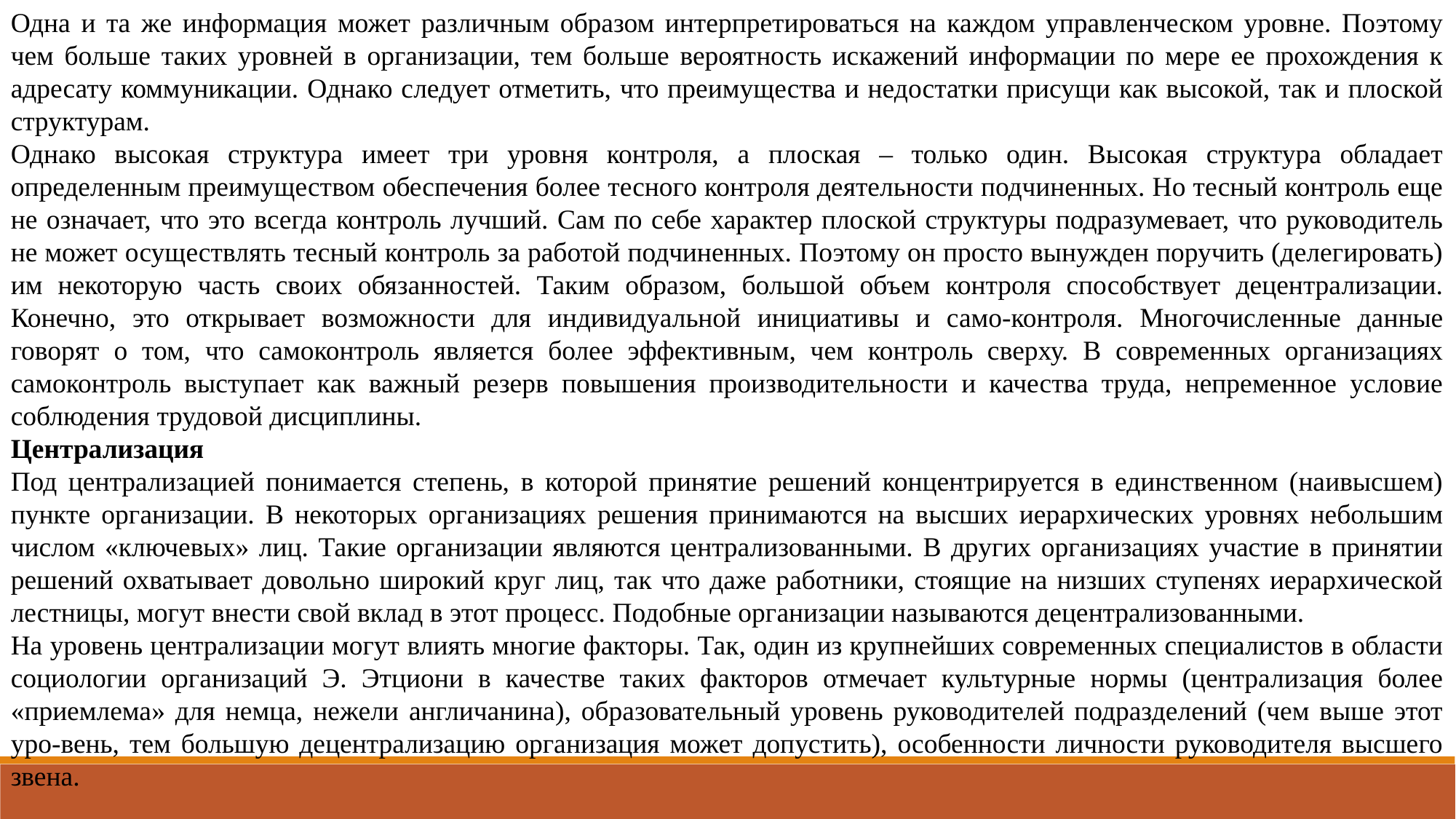

Одна и та же информация может различным образом интерпретироваться на каждом управленческом уровне. Поэтому чем больше таких уровней в организации, тем больше вероятность искажений информации по мере ее прохождения к адресату коммуникации. Однако следует отметить, что преимущества и недостатки присущи как высокой, так и плоской структурам.
Однако высокая структура имеет три уровня контроля, а плоская – только один. Высокая структура обладает определенным преимуществом обеспечения более тесного контроля деятельности подчиненных. Но тесный контроль еще не означает, что это всегда контроль лучший. Сам по себе характер плоской структуры подразумевает, что руководитель не может осуществлять тесный контроль за работой подчиненных. Поэтому он просто вынужден поручить (делегировать) им некоторую часть своих обязанностей. Таким образом, большой объем контроля способствует децентрализации. Конечно, это открывает возможности для индивидуальной инициативы и само-контроля. Многочисленные данные говорят о том, что самоконтроль является более эффективным, чем контроль сверху. В современных организациях самоконтроль выступает как важный резерв повышения производительности и качества труда, непременное условие соблюдения трудовой дисциплины.
Централизация
Под централизацией понимается степень, в которой принятие решений концентрируется в единственном (наивысшем) пункте организации. В некоторых организациях решения принимаются на высших иерархических уровнях небольшим числом «ключевых» лиц. Такие организации являются централизованными. В других организациях участие в принятии решений охватывает довольно широкий круг лиц, так что даже работники, стоящие на низших ступенях иерархической лестницы, могут внести свой вклад в этот процесс. Подобные организации называются децентрализованными.
На уровень централизации могут влиять многие факторы. Так, один из крупнейших современных специалистов в области социологии организаций Э. Этциони в качестве таких факторов отмечает культурные нормы (централизация более «приемлема» для немца, нежели англичанина), образовательный уровень руководителей подразделений (чем выше этот уро-вень, тем большую децентрализацию организация может допустить), особенности личности руководителя высшего звена.